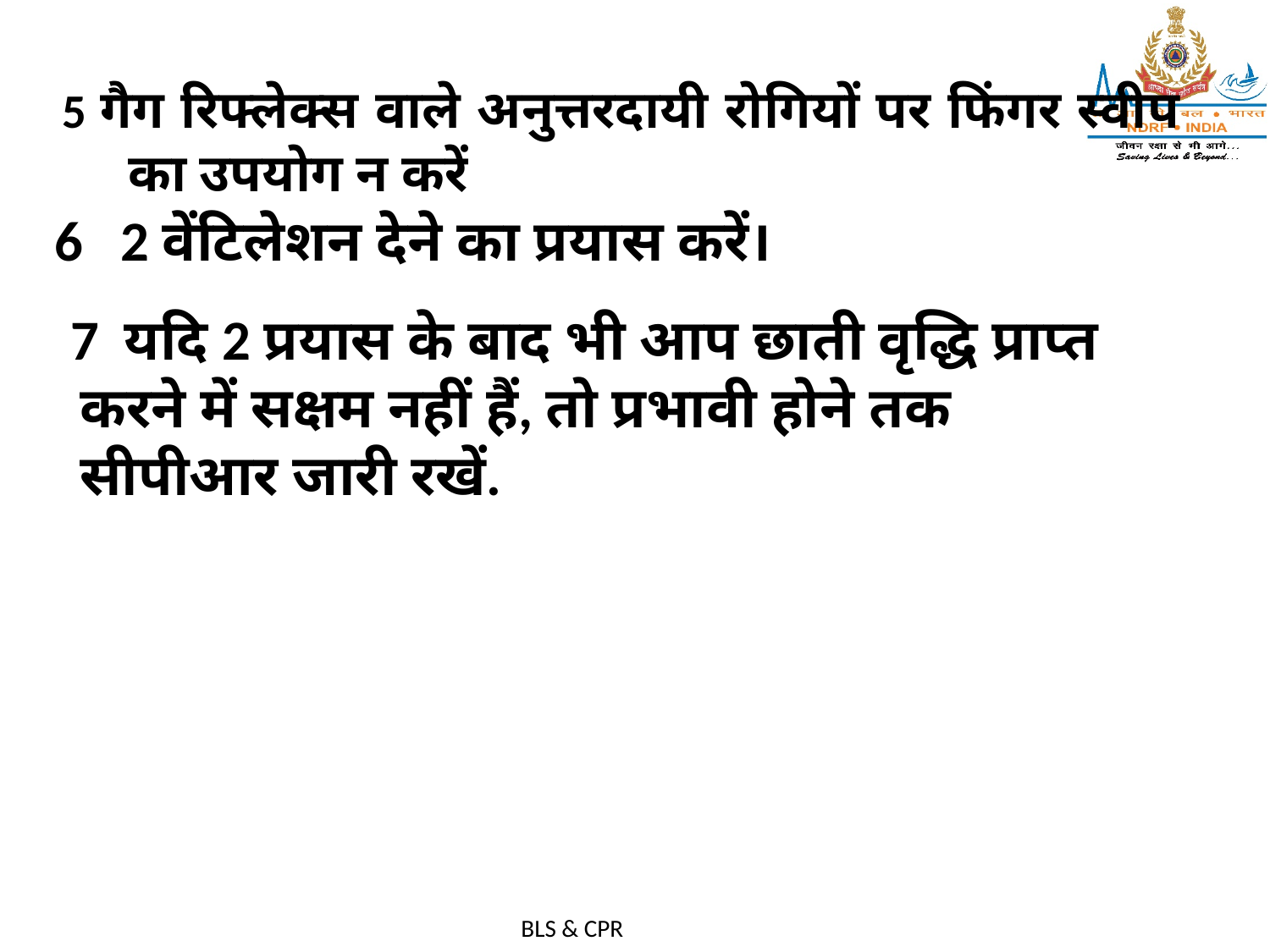

5 गैग रिफ्लेक्स वाले अनुत्तरदायी रोगियों पर फिंगर स्वीप का उपयोग न करें
6   2 वेंटिलेशन देने का प्रयास करें।
   7  यदि 2 प्रयास के बाद भी आप छाती वृद्धि प्राप्त करने में सक्षम नहीं हैं, तो प्रभावी होने तक सीपीआर जारी रखें.
BLS & CPR